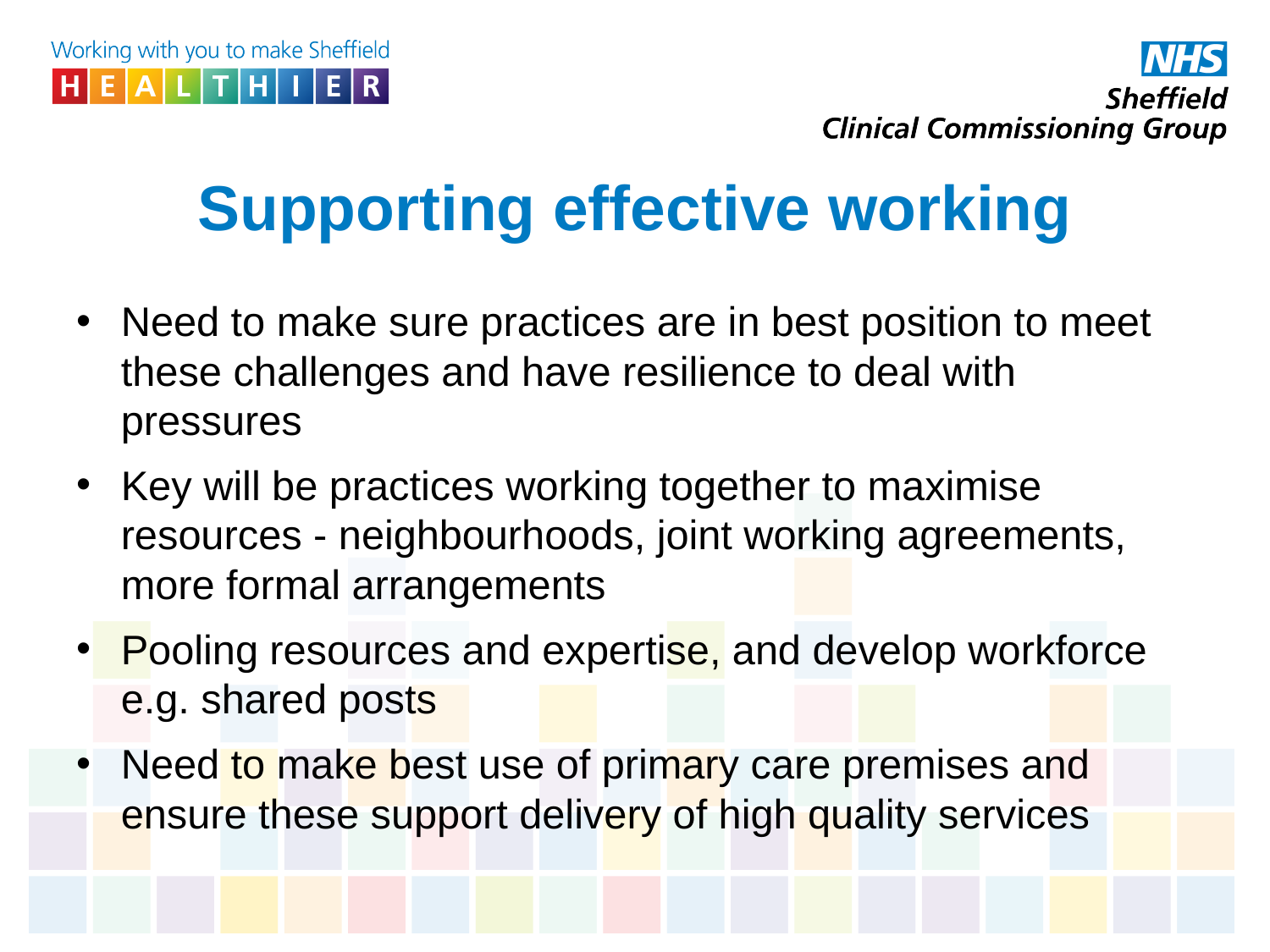

# Supporting effective working
Need to make sure practices are in best position to meet these challenges and have resilience to deal with pressures
Key will be practices working together to maximise resources - neighbourhoods, joint working agreements, more formal arrangements
Pooling resources and expertise, and develop workforce e.g. shared posts
Need to make best use of primary care premises and ensure these support delivery of high quality services